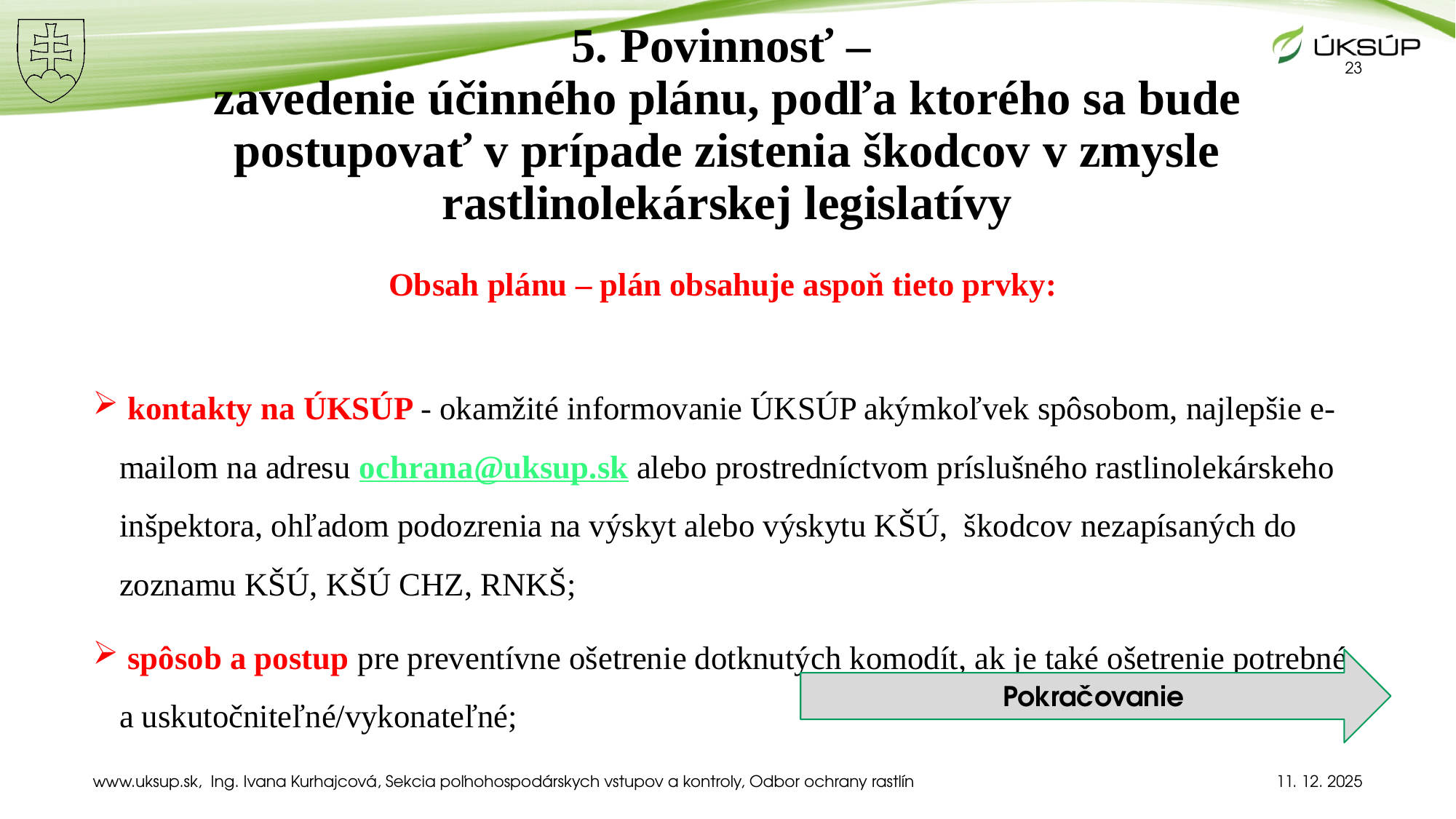

23
# 5. Povinnosť – zavedenie účinného plánu, podľa ktorého sa bude postupovať v prípade zistenia škodcov v zmysle rastlinolekárskej legislatívy
Obsah plánu – plán obsahuje aspoň tieto prvky:

 kontakty na ÚKSÚP - okamžité informovanie ÚKSÚP akýmkoľvek spôsobom, najlepšie e-mailom na adresu ochrana@uksup.sk alebo prostredníctvom príslušného rastlinolekárskeho inšpektora, ohľadom podozrenia na výskyt alebo výskytu KŠÚ,  škodcov nezapísaných do zoznamu KŠÚ, KŠÚ CHZ, RNKŠ;
 spôsob a postup pre preventívne ošetrenie dotknutých komodít, ak je také ošetrenie potrebné a uskutočniteľné/vykonateľné;

                     Pokračovanie
www.uksup.sk,  Ing. Ivana Kurhajcová, Sekcia poľnohospodárskych vstupov a kontroly, Odbor ochrany rastlín
11. 12. 2025